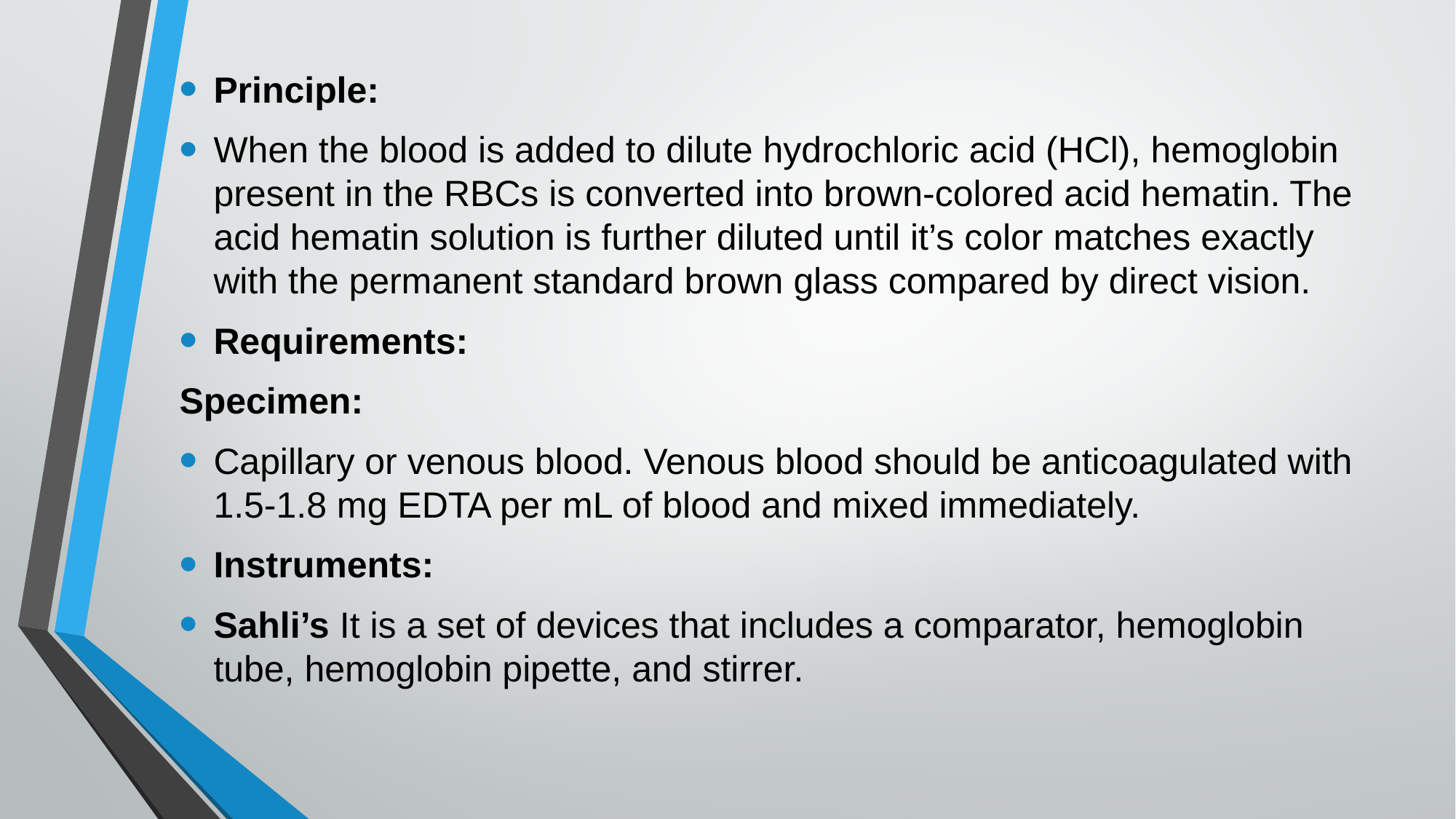

Principle:
When the blood is added to dilute hydrochloric acid (HCl), hemoglobin present in the RBCs is converted into brown-colored acid hematin. The acid hematin solution is further diluted until it’s color matches exactly with the permanent standard brown glass compared by direct vision.
Requirements:
Specimen:
Capillary or venous blood. Venous blood should be anticoagulated with 1.5-1.8 mg EDTA per mL of blood and mixed immediately.
Instruments:
Sahli’s It is a set of devices that includes a comparator, hemoglobin tube, hemoglobin pipette, and stirrer.